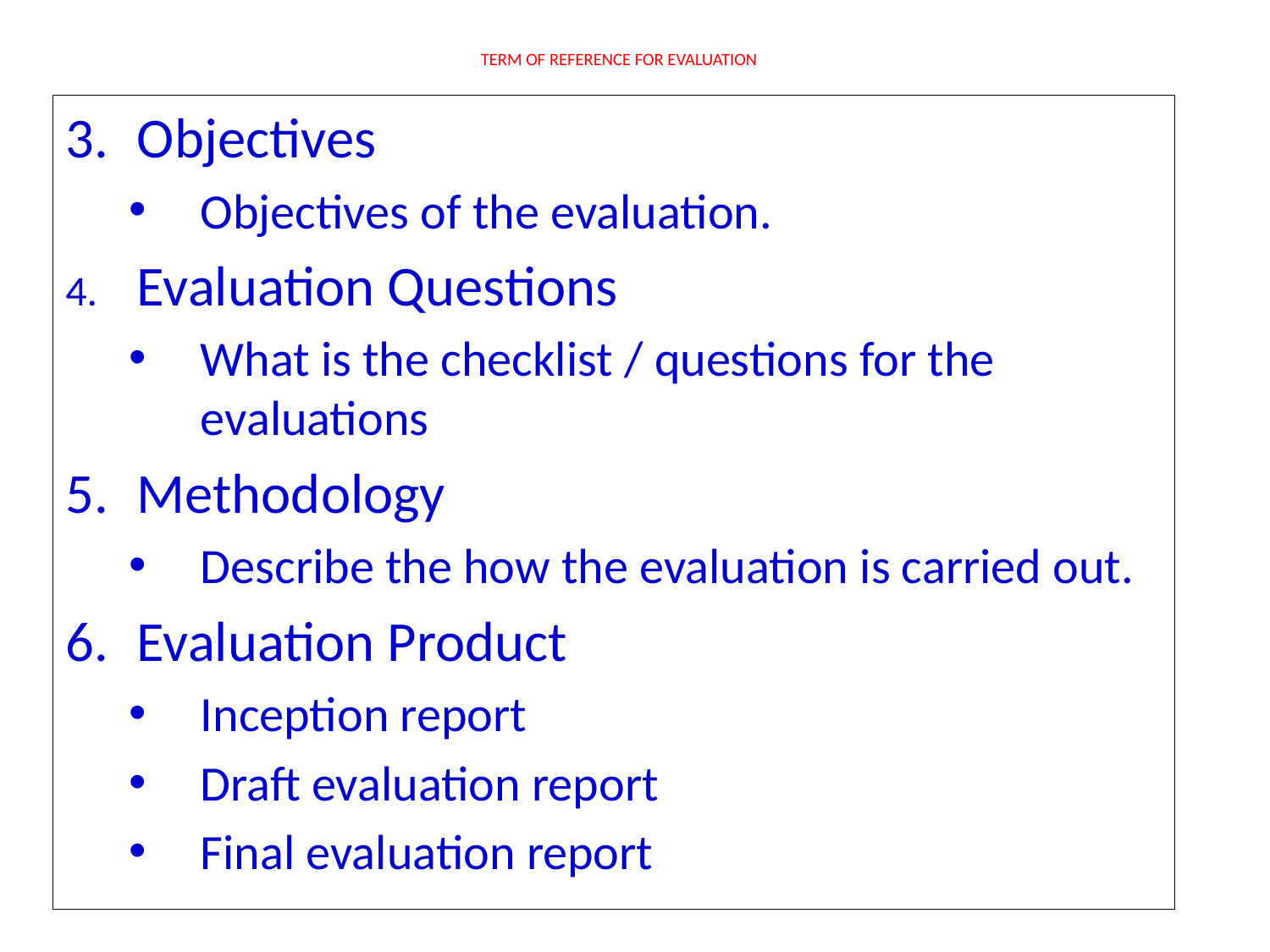

# TERM OF REFERENCE FOR EVALUATION
Objectives
Objectives of the evaluation.
4. 	Evaluation Questions
What is the checklist / questions for the evaluations
Methodology
Describe the how the evaluation is carried out.
Evaluation Product
Inception report
Draft evaluation report
Final evaluation report